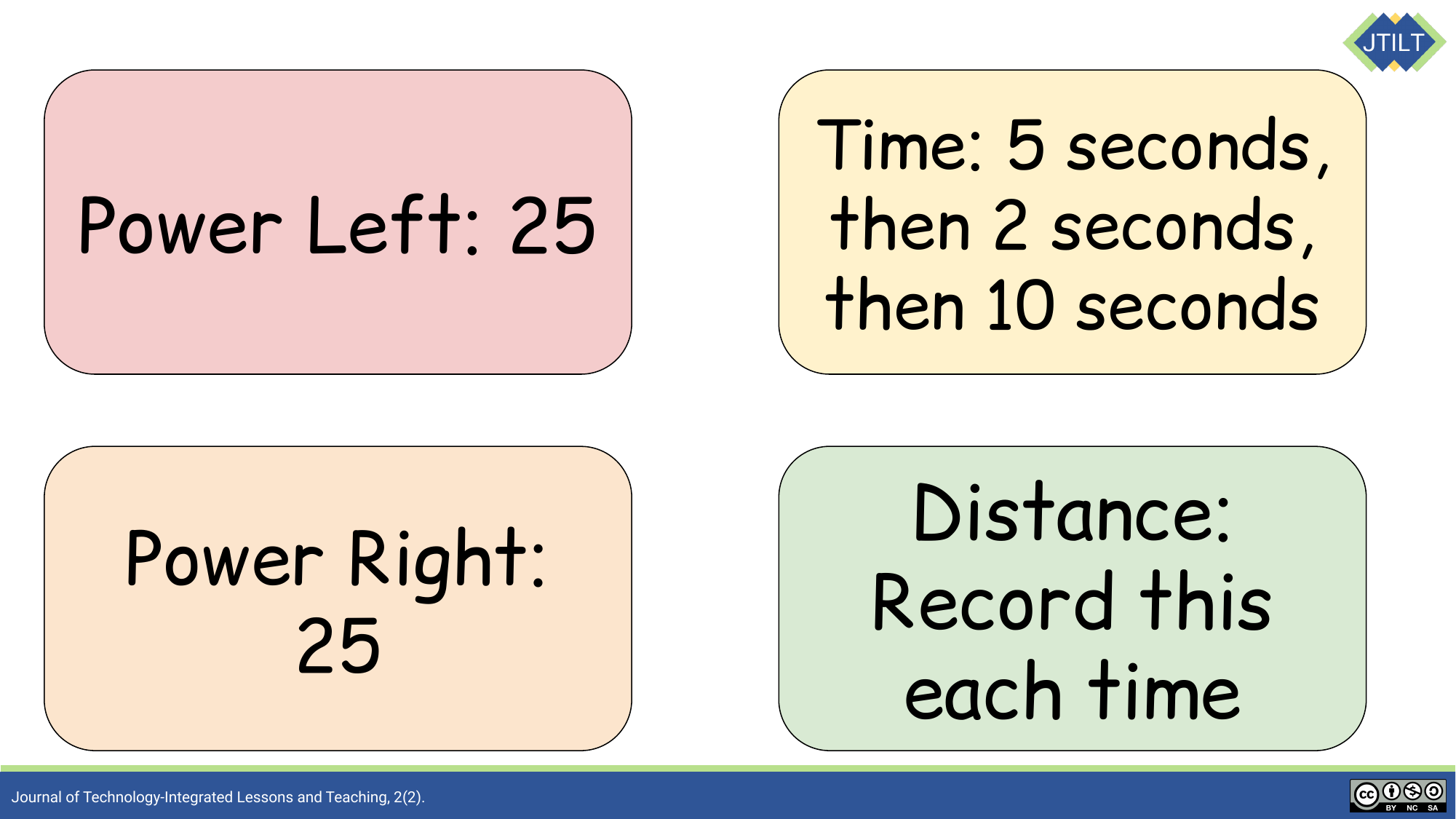

Power Left: 25
Time: 5 seconds, then 2 seconds, then 10 seconds
Power Right: 25
Distance: Record this each time